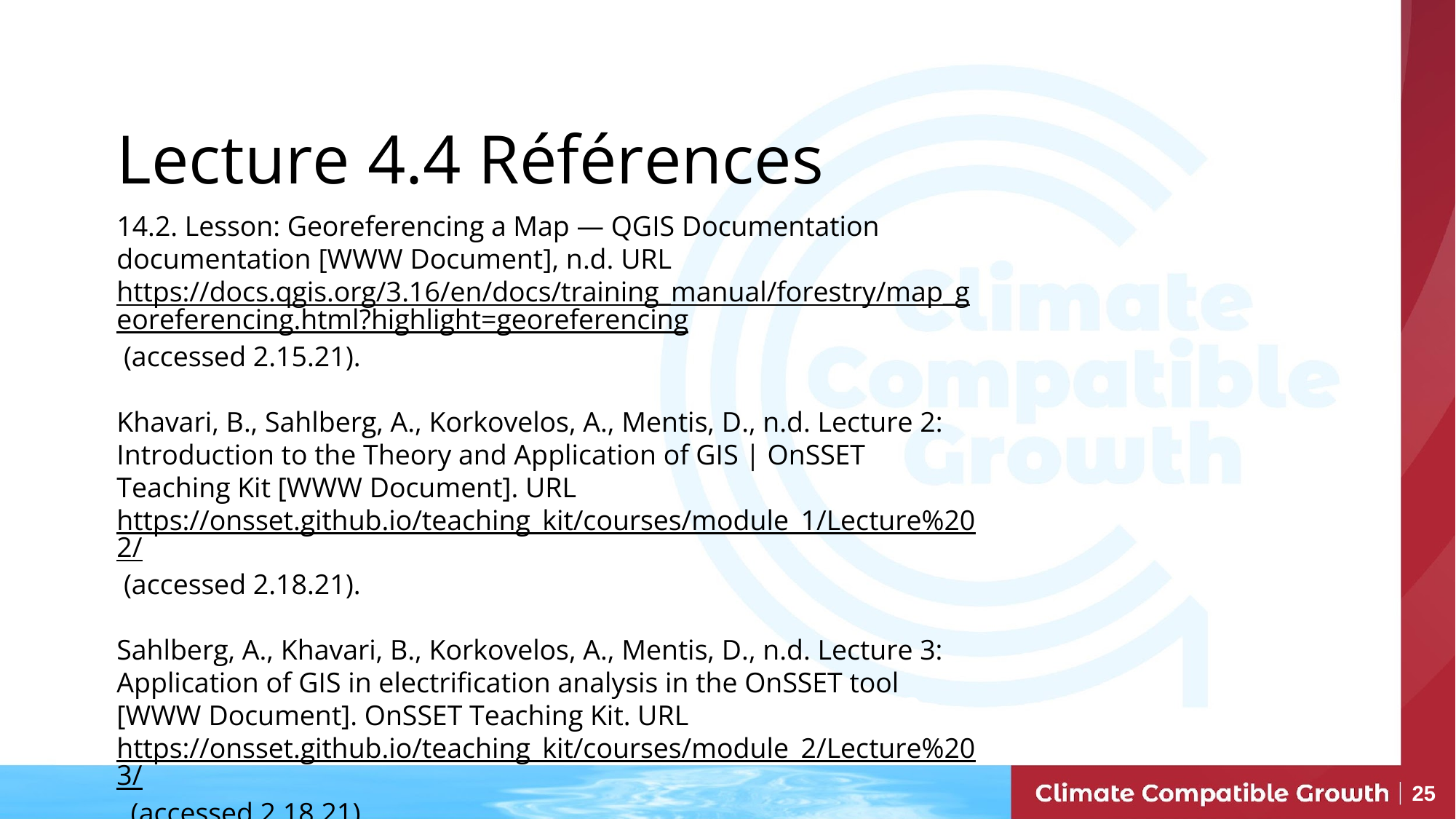

Lecture 4.4 Références
14.2. Lesson: Georeferencing a Map — QGIS Documentation documentation [WWW Document], n.d. URL https://docs.qgis.org/3.16/en/docs/training_manual/forestry/map_georeferencing.html?highlight=georeferencing (accessed 2.15.21).

Khavari, B., Sahlberg, A., Korkovelos, A., Mentis, D., n.d. Lecture 2: Introduction to the Theory and Application of GIS | OnSSET Teaching Kit [WWW Document]. URL https://onsset.github.io/teaching_kit/courses/module_1/Lecture%202/ (accessed 2.18.21).

Sahlberg, A., Khavari, B., Korkovelos, A., Mentis, D., n.d. Lecture 3: Application of GIS in electrification analysis in the OnSSET tool [WWW Document]. OnSSET Teaching Kit. URL https://onsset.github.io/teaching_kit/courses/module_2/Lecture%203/  (accessed 2.18.21).

Mini conférence Objectif d'apprentissage